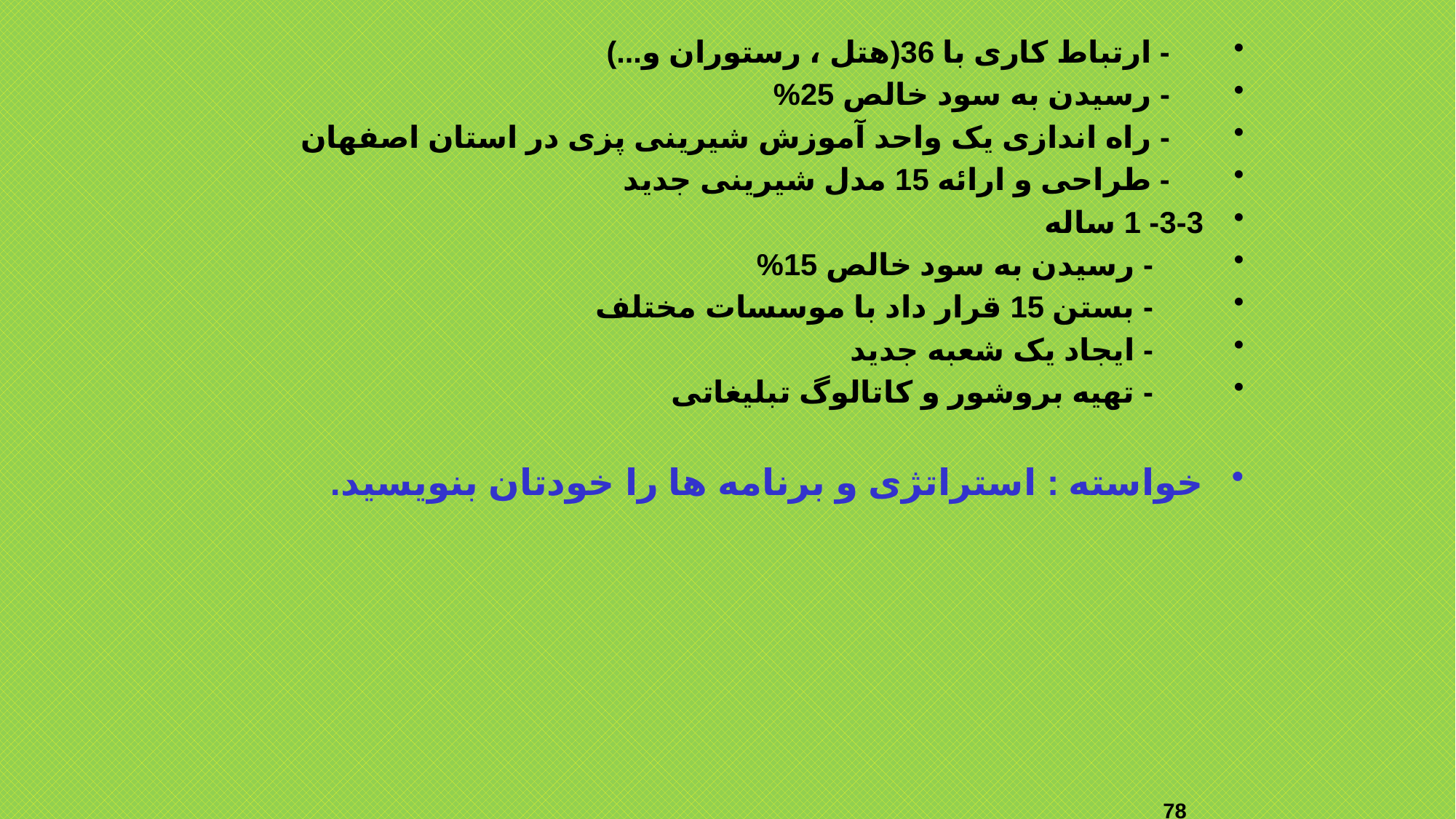

- ارتباط کاری با 36(هتل ، رستوران و...)
    - رسیدن به سود خالص 25%
    - راه اندازی یک واحد آموزش شیرینی پزی در استان اصفهان
    - طراحی و ارائه 15 مدل شیرینی جدید
3-3- 1 ساله
      - رسیدن به سود خالص 15%
      - بستن 15 قرار داد با موسسات مختلف
      - ایجاد یک شعبه جدید
      - تهیه بروشور و کاتالوگ تبلیغاتی

خواسته : استراتژی و برنامه ها را خودتان بنویسید.

78